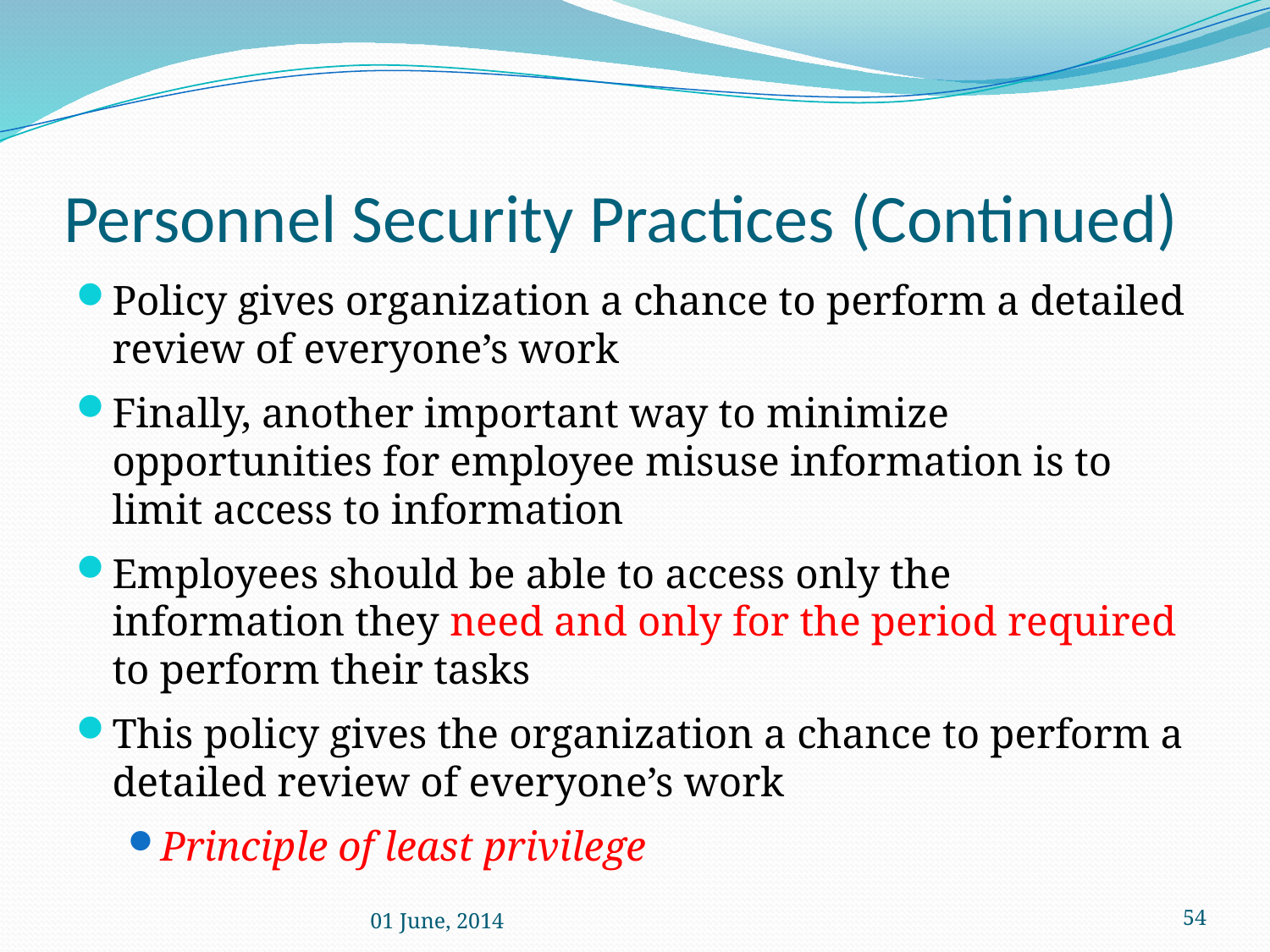

# Personnel Security Practices (Continued)
Policy gives organization a chance to perform a detailed review of everyone’s work
Finally, another important way to minimize opportunities for employee misuse information is to limit access to information
Employees should be able to access only the information they need and only for the period required to perform their tasks
This policy gives the organization a chance to perform a detailed review of everyone’s work
Principle of least privilege

01 June, 2014
  54